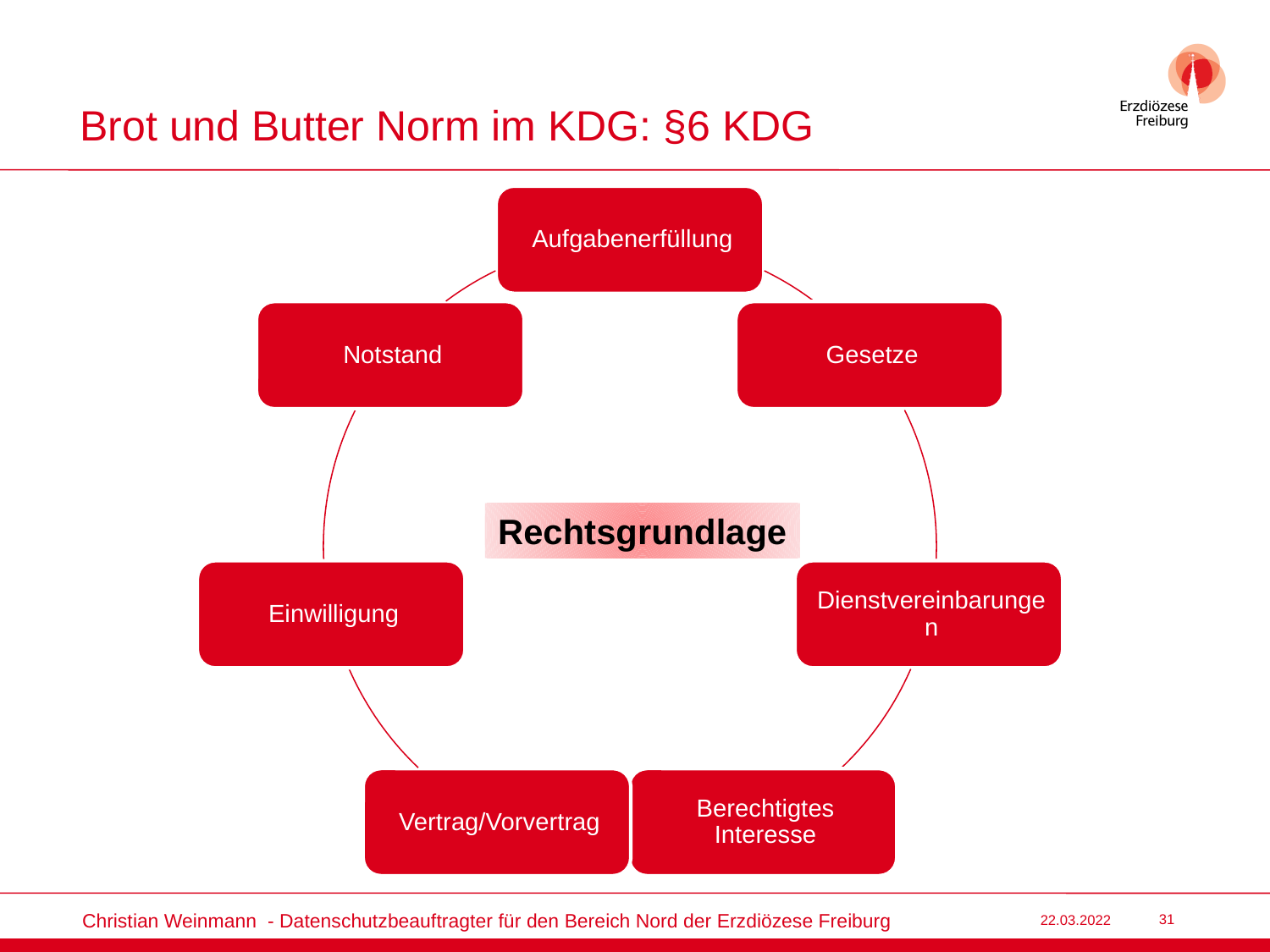

# Brot und Butter Norm im KDG: §6 KDG
Aufgabenerfüllung
Gesetze
Dienstvereinbarungen
Berechtigtes Interesse
Vertrag/Vorvertrag
Einwilligung
Notstand
Rechtsgrundlage
Christian Weinmann  - Datenschutzbeauftragter für den Bereich Nord der Erzdiözese Freiburg
22.03.2022